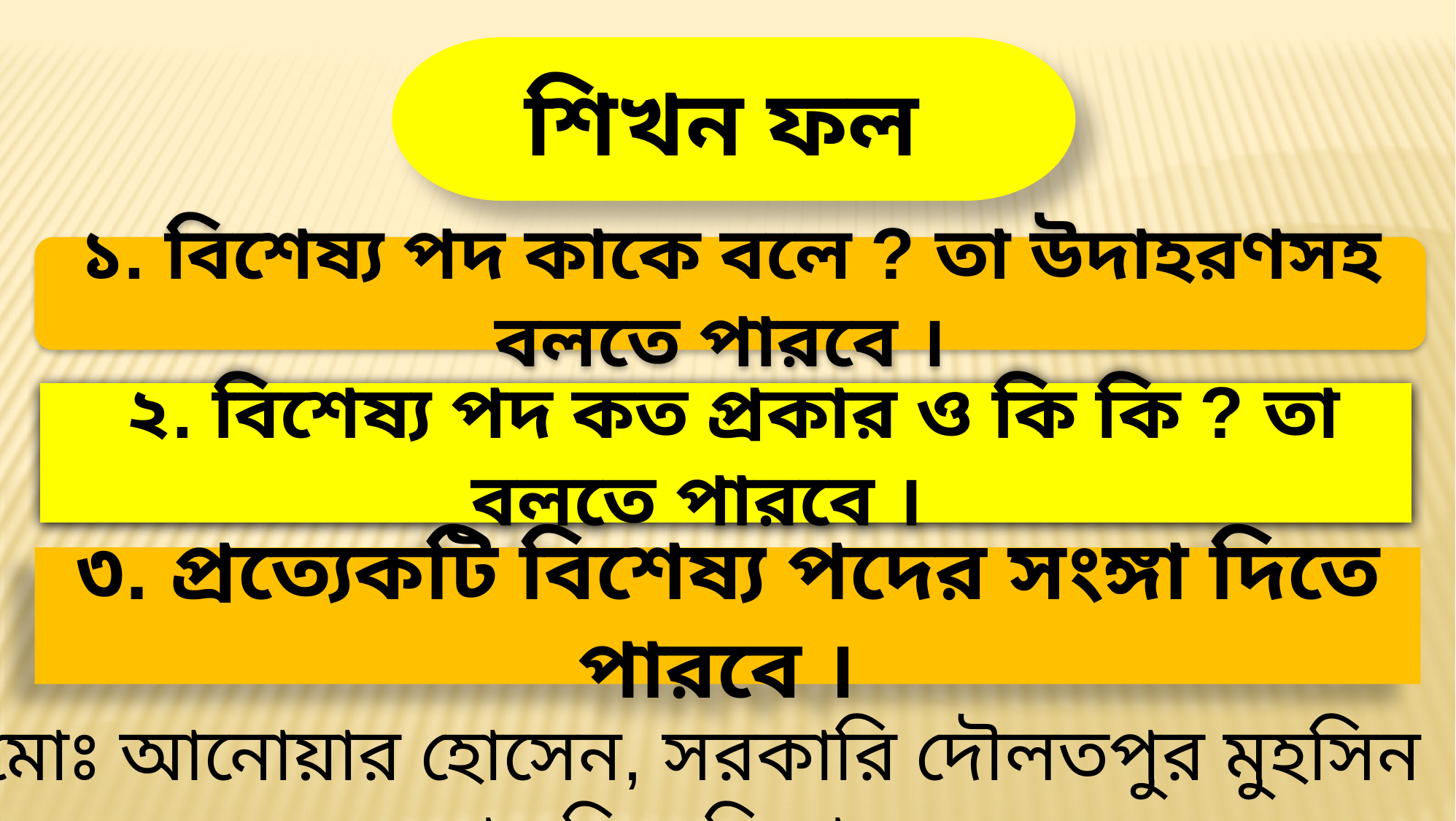

শিখন ফল
১. বিশেষ্য পদ কাকে বলে ? তা উদাহরণসহ বলতে পারবে ।
 ২. বিশেষ্য পদ কত প্রকার ও কি কি ? তা বলতে পারবে ।
৩. প্রত্যেকটি বিশেষ্য পদের সংঙ্গা দিতে পারবে ।
মোঃ আনোয়ার হোসেন, সরকারি দৌলতপুর মুহসিন মাধ্যমিক বিদ্যালয়